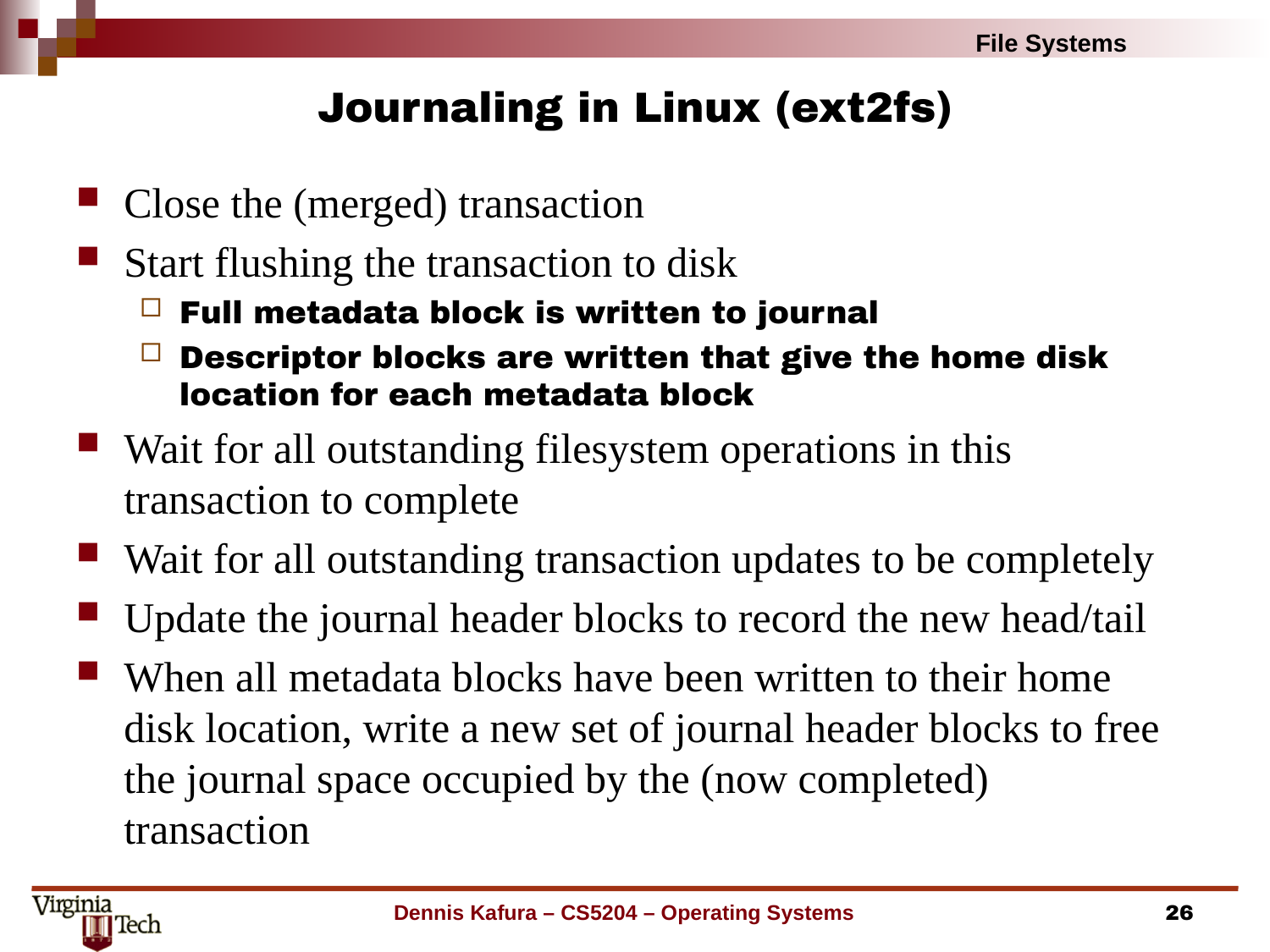

# Journaling in Linux (ext2fs)
Close the (merged) transaction
Start flushing the transaction to disk
Full metadata block is written to journal
Descriptor blocks are written that give the home disk location for each metadata block
Wait for all outstanding filesystem operations in this transaction to complete
Wait for all outstanding transaction updates to be completely
Update the journal header blocks to record the new head/tail
When all metadata blocks have been written to their home disk location, write a new set of journal header blocks to free the journal space occupied by the (now completed) transaction

Dennis Kafura – CS5204 – Operating Systems
26